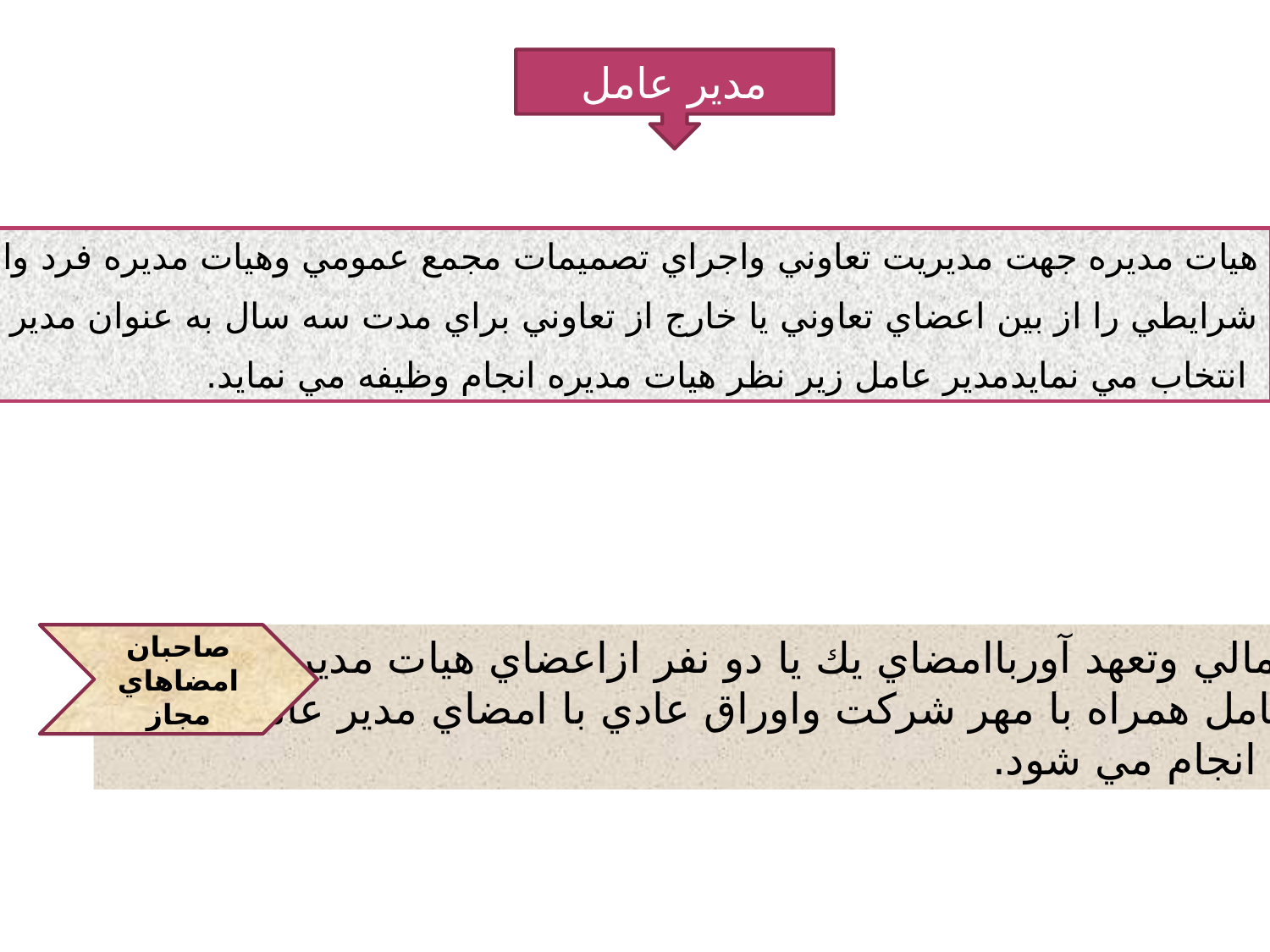

مدير عامل
هيات مديره جهت مديريت تعاوني واجراي تصميمات مجمع عمومي وهيات مديره فرد واجد

شرايطي را از بين اعضاي تعاوني يا خارج از تعاوني براي مدت سه سال به عنوان مدير عامل

 انتخاب مي نمايدمدير عامل زير نظر هيات مديره انجام وظيفه مي نمايد.
صاحبان امضاهاي مجاز
 اسناد مالي وتعهد آورباامضاي يك يا دو نفر ازاعضاي هيات مديره به اتفاق
مدير عامل همراه با مهر شركت واوراق عادي با امضاي مدير عامل ومهر
شركت انجام مي شود.